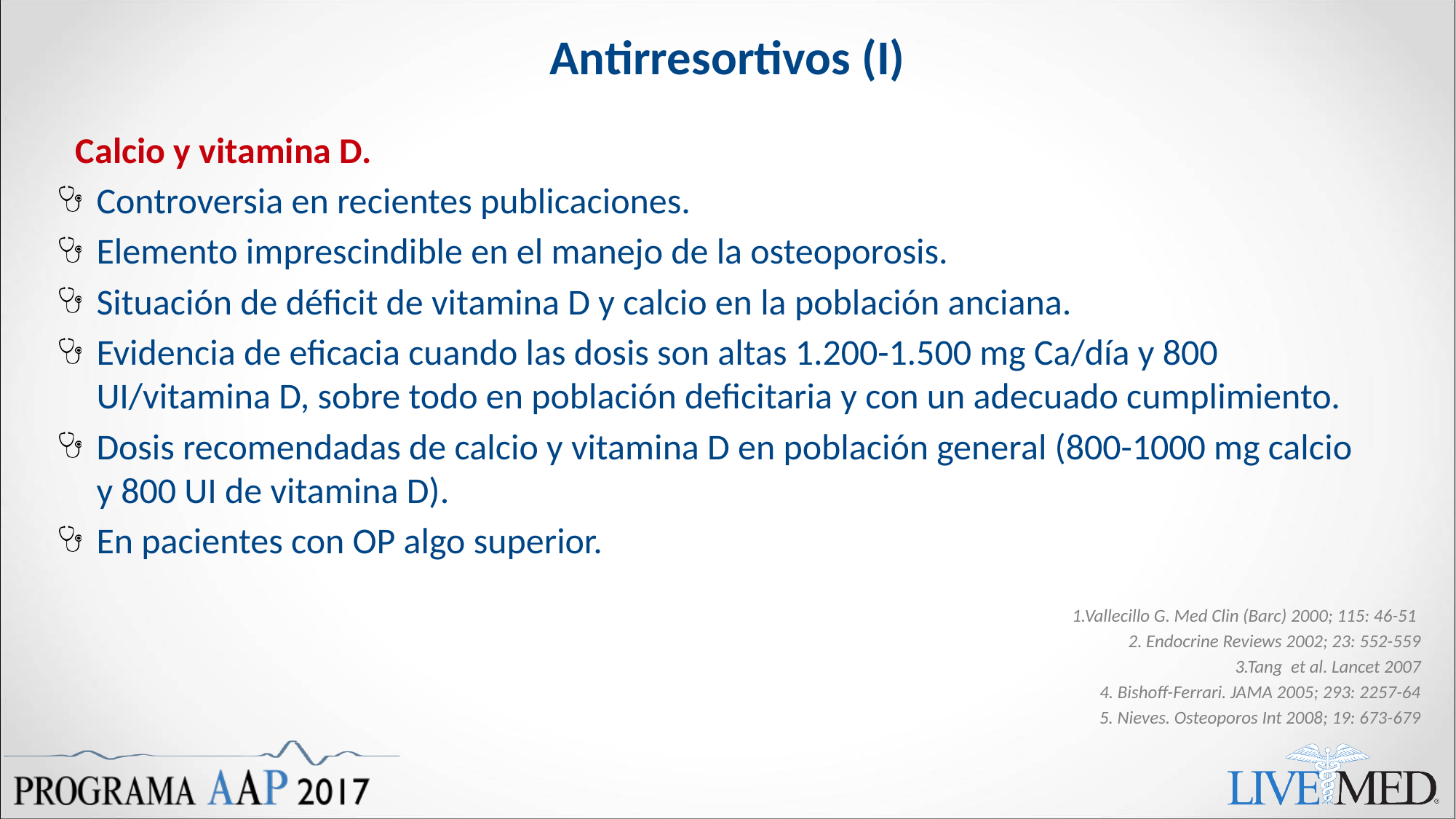

# Antirresortivos (I)
Calcio y vitamina D.
Controversia en recientes publicaciones.
Elemento imprescindible en el manejo de la osteoporosis.
Situación de déficit de vitamina D y calcio en la población anciana.
Evidencia de eficacia cuando las dosis son altas 1.200-1.500 mg Ca/día y 800 UI/vitamina D, sobre todo en población deficitaria y con un adecuado cumplimiento.
Dosis recomendadas de calcio y vitamina D en población general (800-1000 mg calcio y 800 UI de vitamina D).
En pacientes con OP algo superior.
1.Vallecillo G. Med Clin (Barc) 2000; 115: 46-51
2. Endocrine Reviews 2002; 23: 552-559
3.Tang  et al. Lancet 2007
4. Bishoff-Ferrari. JAMA 2005; 293: 2257-64
5. Nieves. Osteoporos Int 2008; 19: 673-679